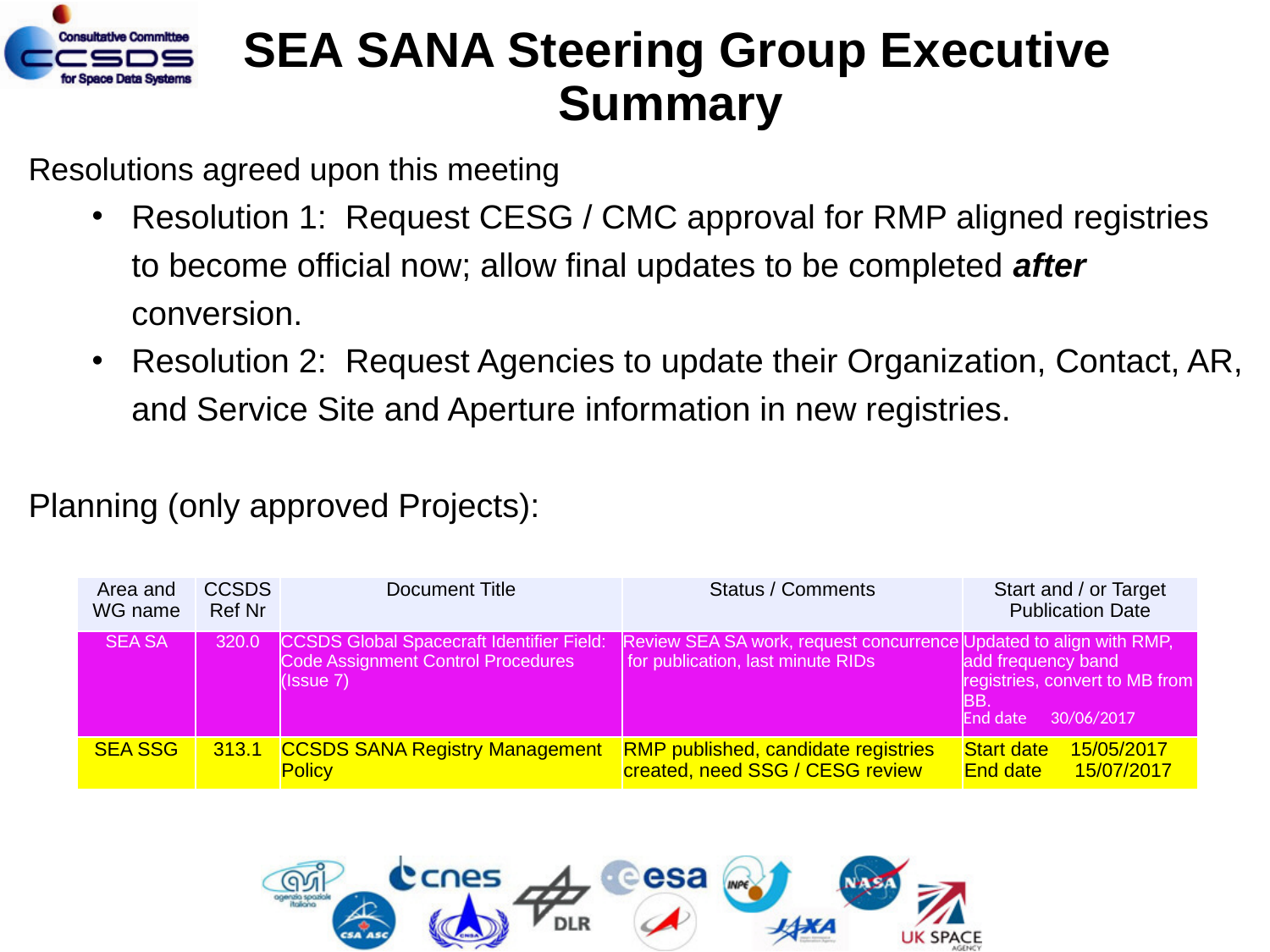

SEA SANA Steering Group Executive Summary
Resolutions agreed upon this meeting
Resolution 1:  Request CESG / CMC approval for RMP aligned registries to become official now; allow final updates to be completed after conversion.
Resolution 2:  Request Agencies to update their Organization, Contact, AR, and Service Site and Aperture information in new registries.

Planning (only approved Projects):

| Area and WG name | CCSDS Ref Nr | Document Title | Status / Comments | Start and / or Target Publication Date |
| --- | --- | --- | --- | --- |
| SEA SA | 320.0 | CCSDS Global Spacecraft Identifier Field: Code Assignment Control Procedures (Issue 7) | Review SEA SA work, request concurrence for publication, last minute RIDs | Updated to align with RMP, add frequency band registries, convert to MB from BB. End date 30/06/2017 |
| SEA SSG | 313.1 | CCSDS SANA Registry Management Policy | RMP published, candidate registries created, need SSG / CESG review | Start date 15/05/2017 End date 15/07/2017 |